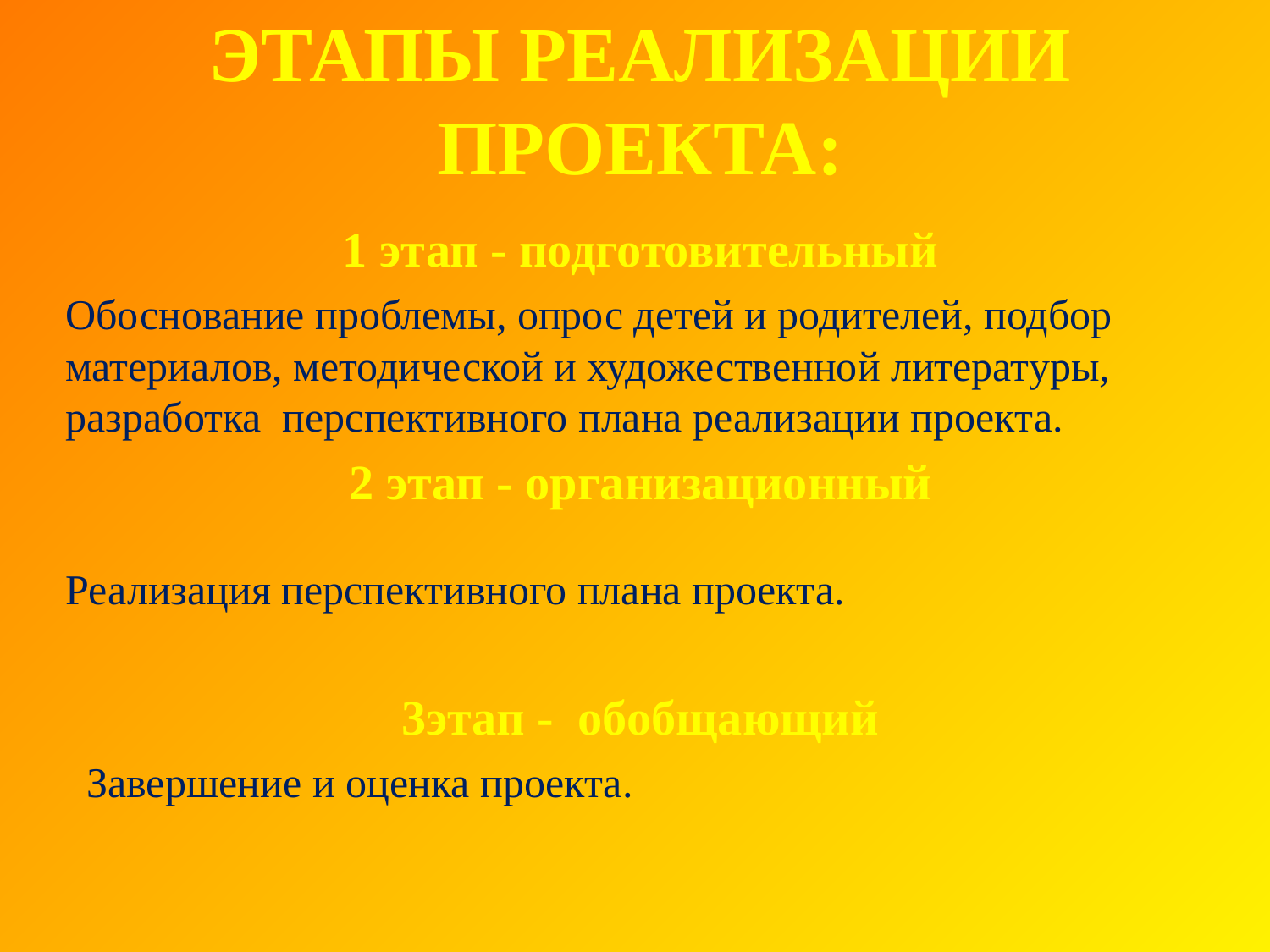

# этапы реализации проекта:
1 этап - подготовительный
Обоснование проблемы, опрос детей и родителей, подбор материалов, методической и художественной литературы, разработка  перспективного плана реализации проекта.
2 этап - организационный
Реализация перспективного плана проекта.

3этап -  обобщающий
  Завершение и оценка проекта.